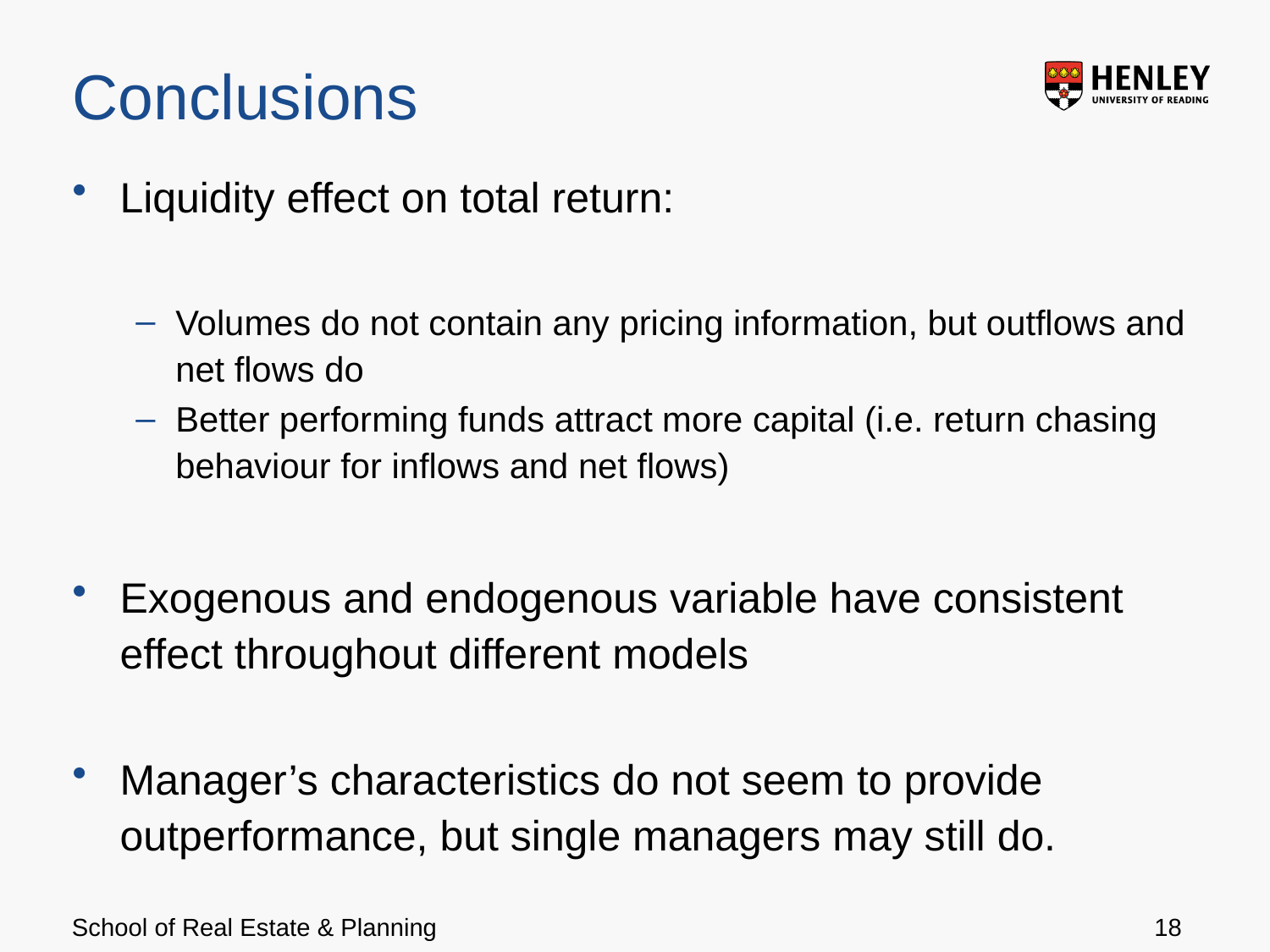

# Conclusions
Liquidity effect on total return:

Volumes do not contain any pricing information, but outflows and net flows do
Better performing funds attract more capital (i.e. return chasing behaviour for inflows and net flows)

Exogenous and endogenous variable have consistent effect throughout different models

Manager’s characteristics do not seem to provide outperformance, but single managers may still do.
18